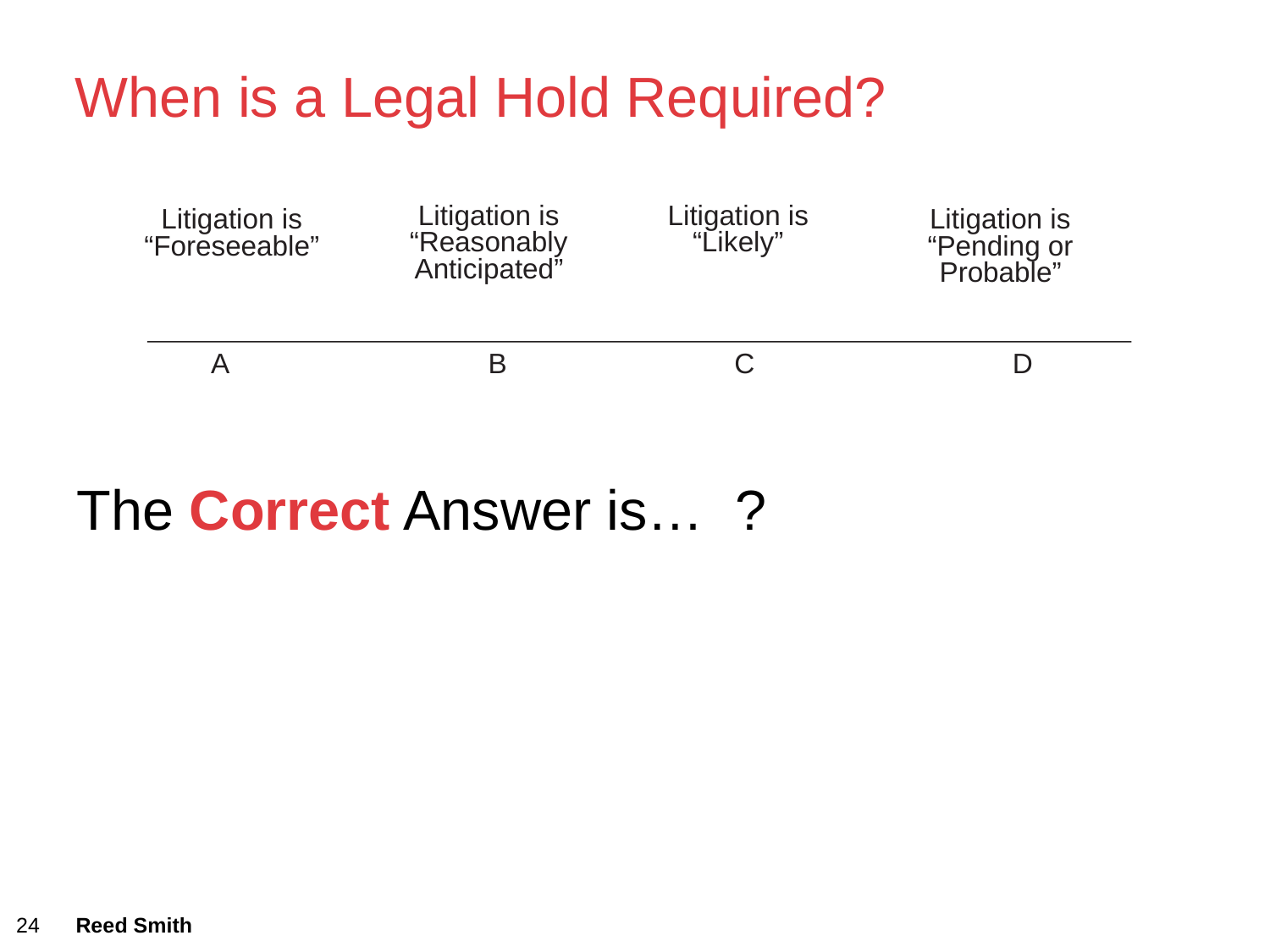

# When is a Legal Hold Required?
Litigation is “Likely”
Litigation is “Foreseeable”
        A		           B           	          C                                 D

Litigation is “Reasonably Anticipated”
Litigation is “Pending or Probable”
The Correct Answer is…  ?
24